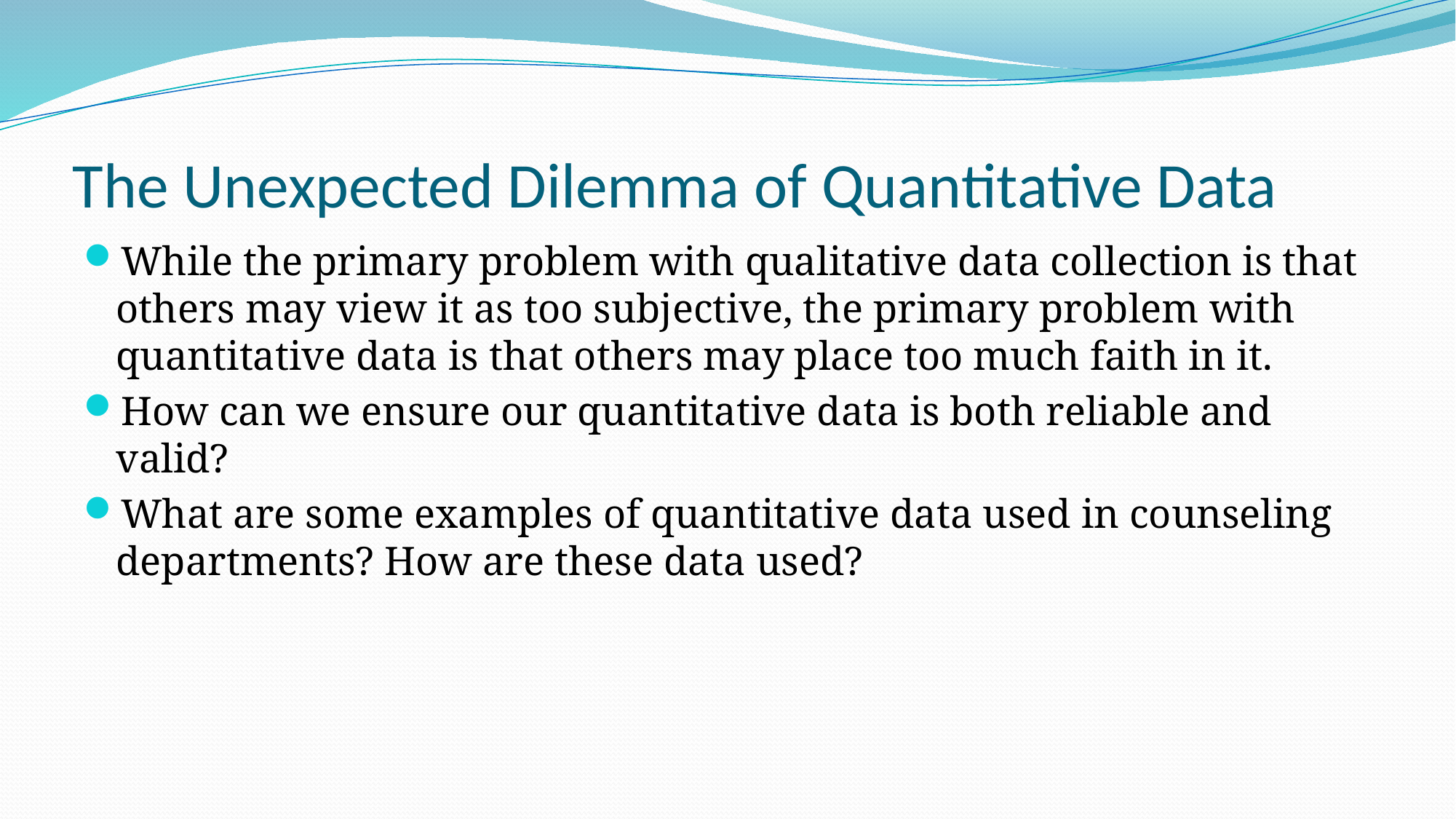

# The Unexpected Dilemma of Quantitative Data
While the primary problem with qualitative data collection is that others may view it as too subjective, the primary problem with quantitative data is that others may place too much faith in it.
How can we ensure our quantitative data is both reliable and valid?
What are some examples of quantitative data used in counseling departments? How are these data used?